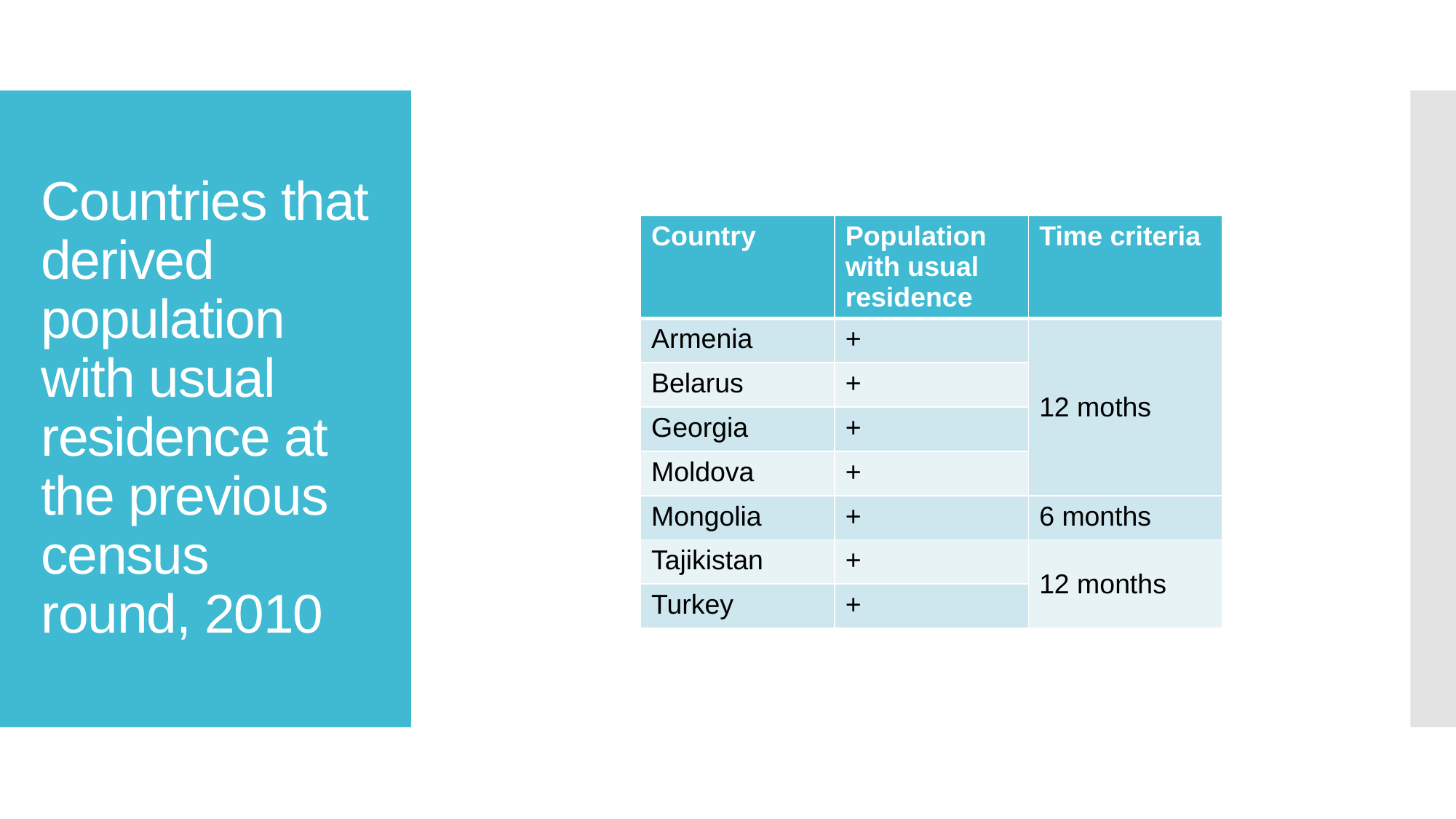

# Countries that derived population with usual residence at the previous census round, 2010
| Country | Population with usual residence | Time criteria |
| --- | --- | --- |
| Armenia | + | 12 moths |
| Belarus | + |  |
| Georgia | + |  |
| Moldova | + |  |
| Mongolia | + | 6 months |
| Tajikistan | + | 12 months |
| Turkey | + |  |